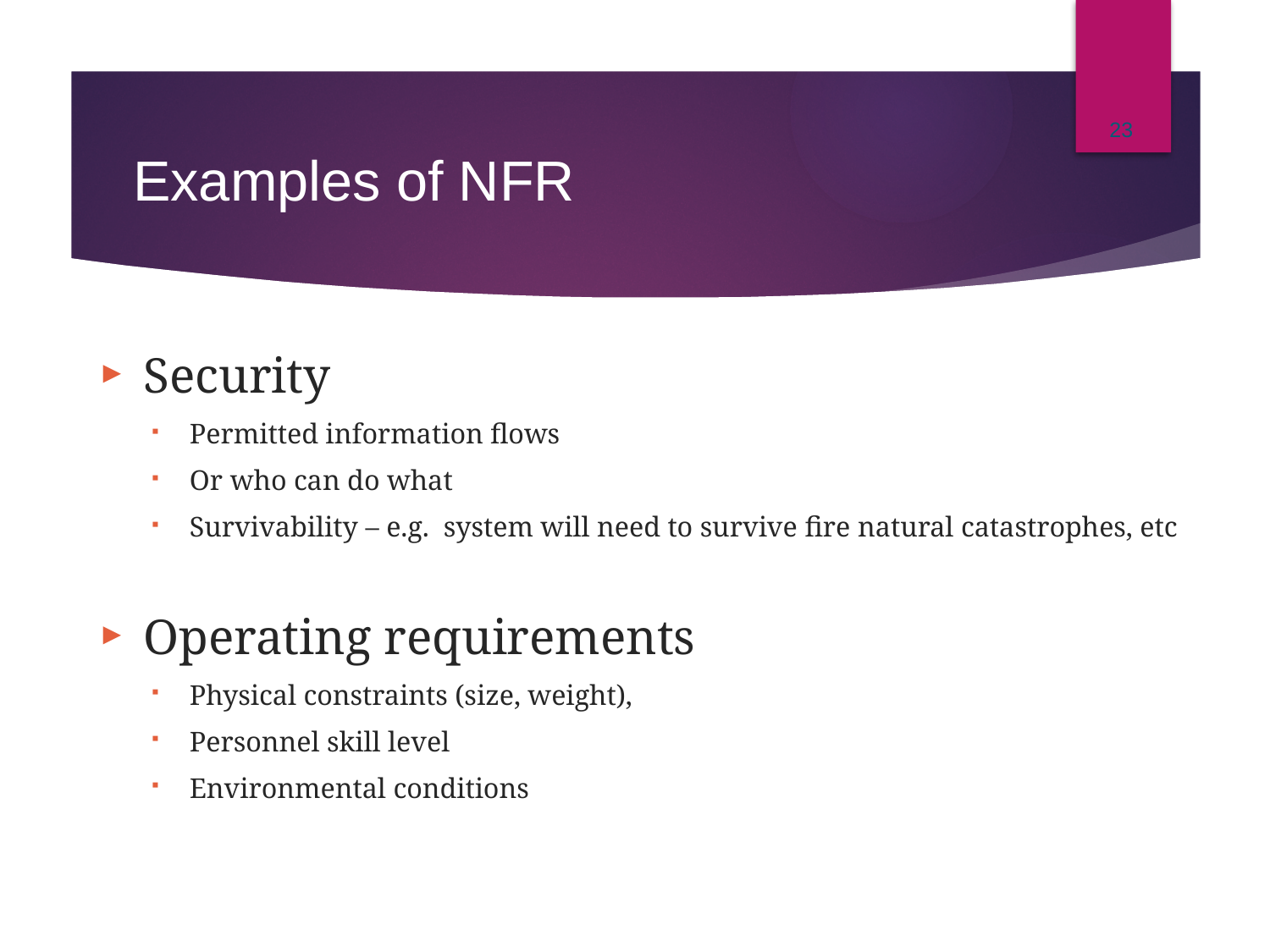

23
# Examples of NFR
Security
Permitted information flows
Or who can do what
Survivability – e.g.  system will need to survive fire natural catastrophes, etc

Operating requirements
Physical constraints (size, weight),
Personnel skill level
Environmental conditions